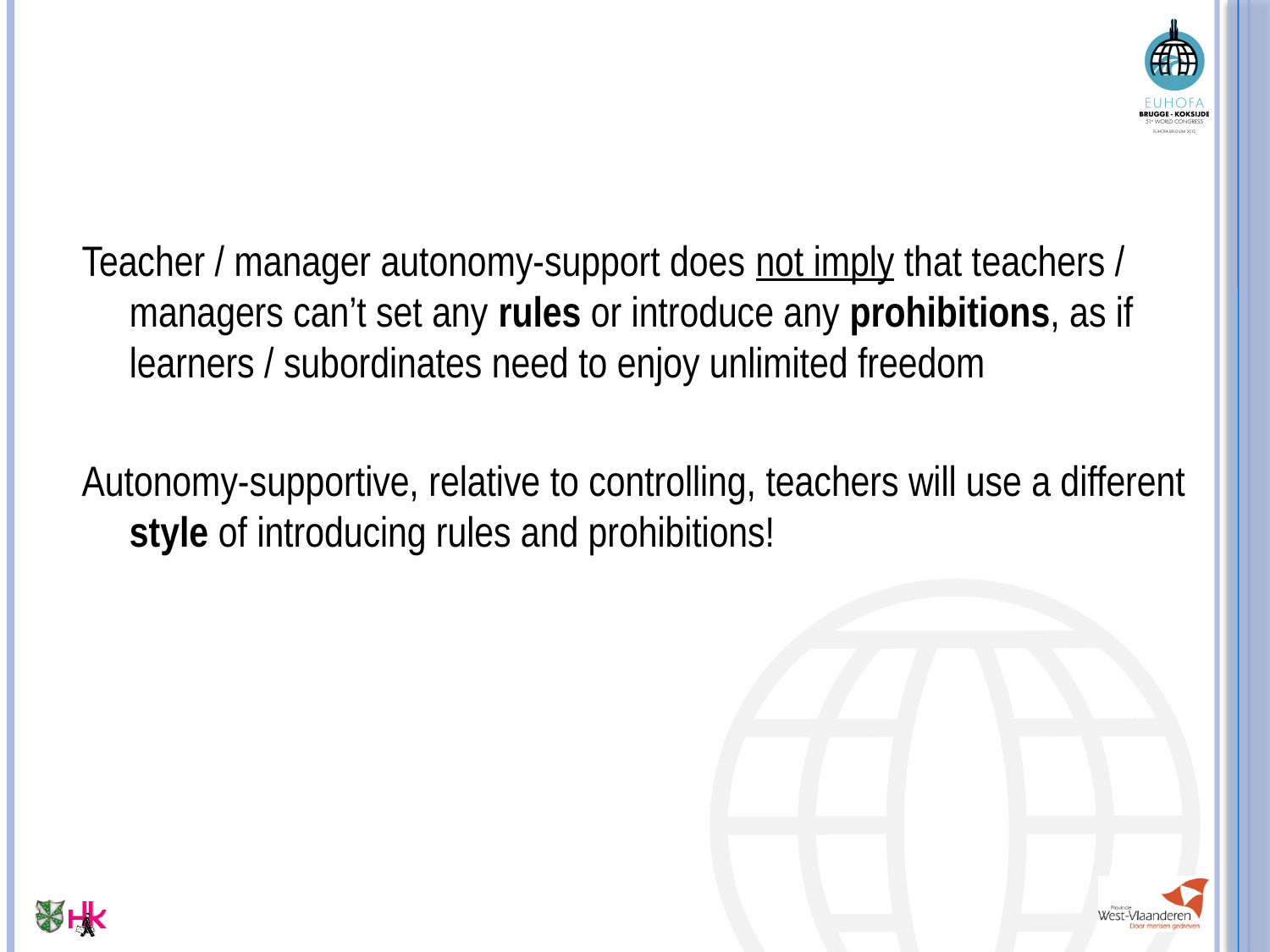

Teacher / manager autonomy-support does not imply that teachers / managers can’t set any rules or introduce any prohibitions, as if learners / subordinates need to enjoy unlimited freedom

Autonomy-supportive, relative to controlling, teachers will use a different style of introducing rules and prohibitions!